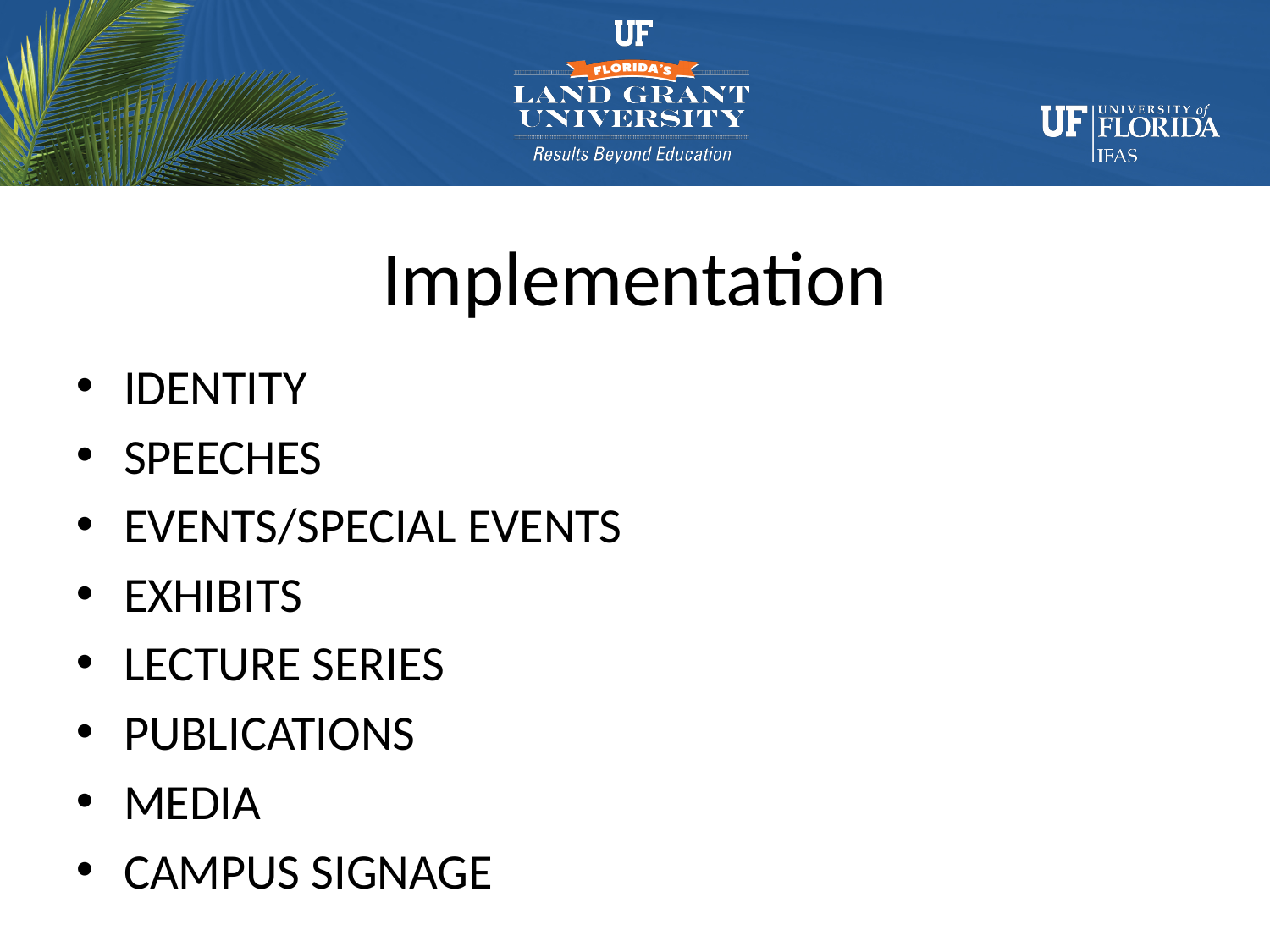

# Implementation
IDENTITY
SPEECHES
EVENTS/SPECIAL EVENTS
EXHIBITS
LECTURE SERIES
PUBLICATIONS
MEDIA
CAMPUS SIGNAGE